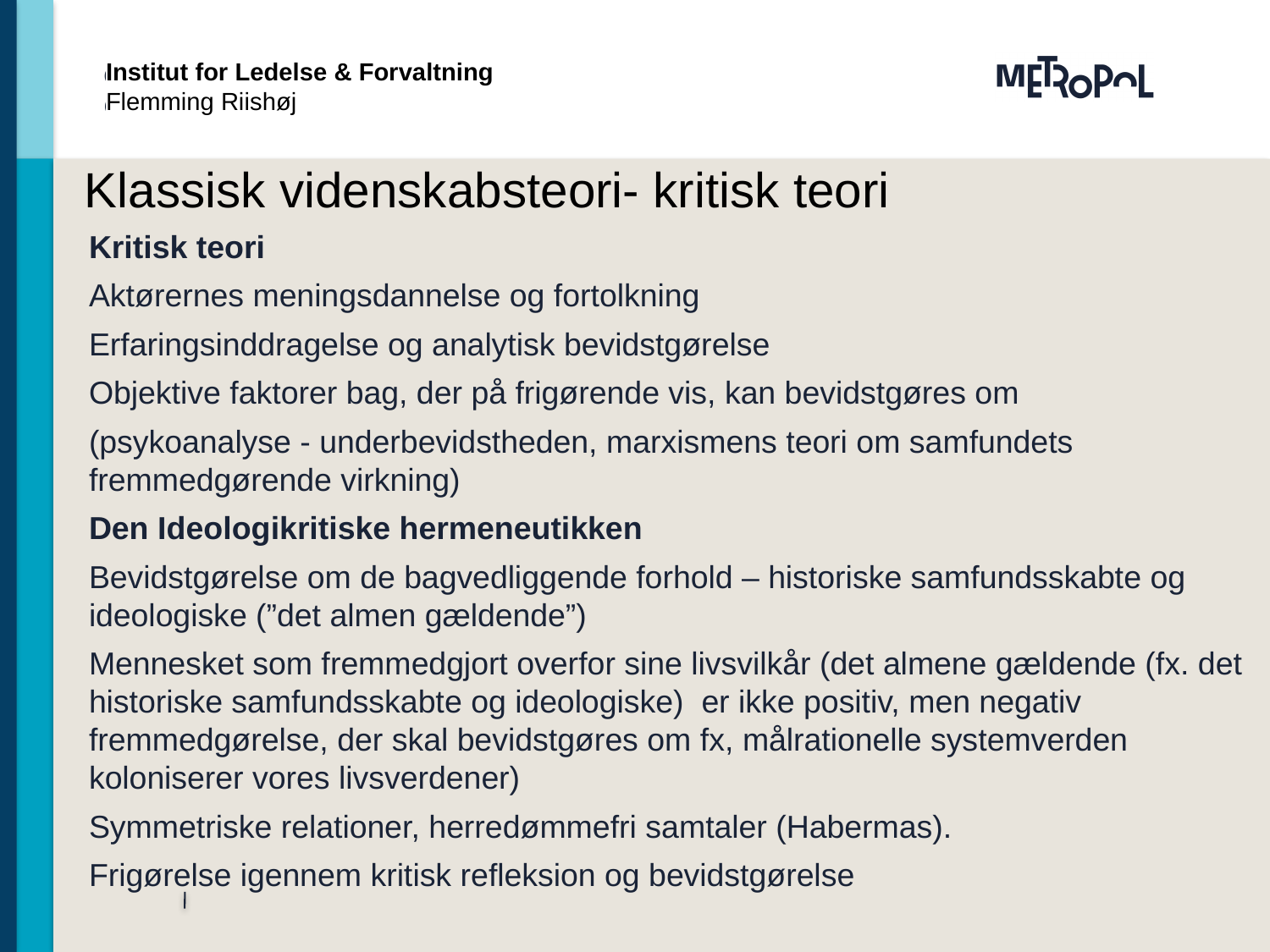

Institut for Ledelse & Forvaltning
Flemming Riishøj

# Klassisk videnskabsteori- kritisk teori
Kritisk teori
Aktørernes meningsdannelse og fortolkning
Erfaringsinddragelse og analytisk bevidstgørelse
Objektive faktorer bag, der på frigørende vis, kan bevidstgøres om
(psykoanalyse - underbevidstheden, marxismens teori om samfundets fremmedgørende virkning)
Den Ideologikritiske hermeneutikken
Bevidstgørelse om de bagvedliggende forhold – historiske samfundsskabte og ideologiske (”det almen gældende”)
Mennesket som fremmedgjort overfor sine livsvilkår (det almene gældende (fx. det historiske samfundsskabte og ideologiske)  er ikke positiv, men negativ fremmedgørelse, der skal bevidstgøres om fx, målrationelle systemverden koloniserer vores livsverdener)
Symmetriske relationer, herredømmefri samtaler (Habermas).
Frigørelse igennem kritisk refleksion og bevidstgørelse